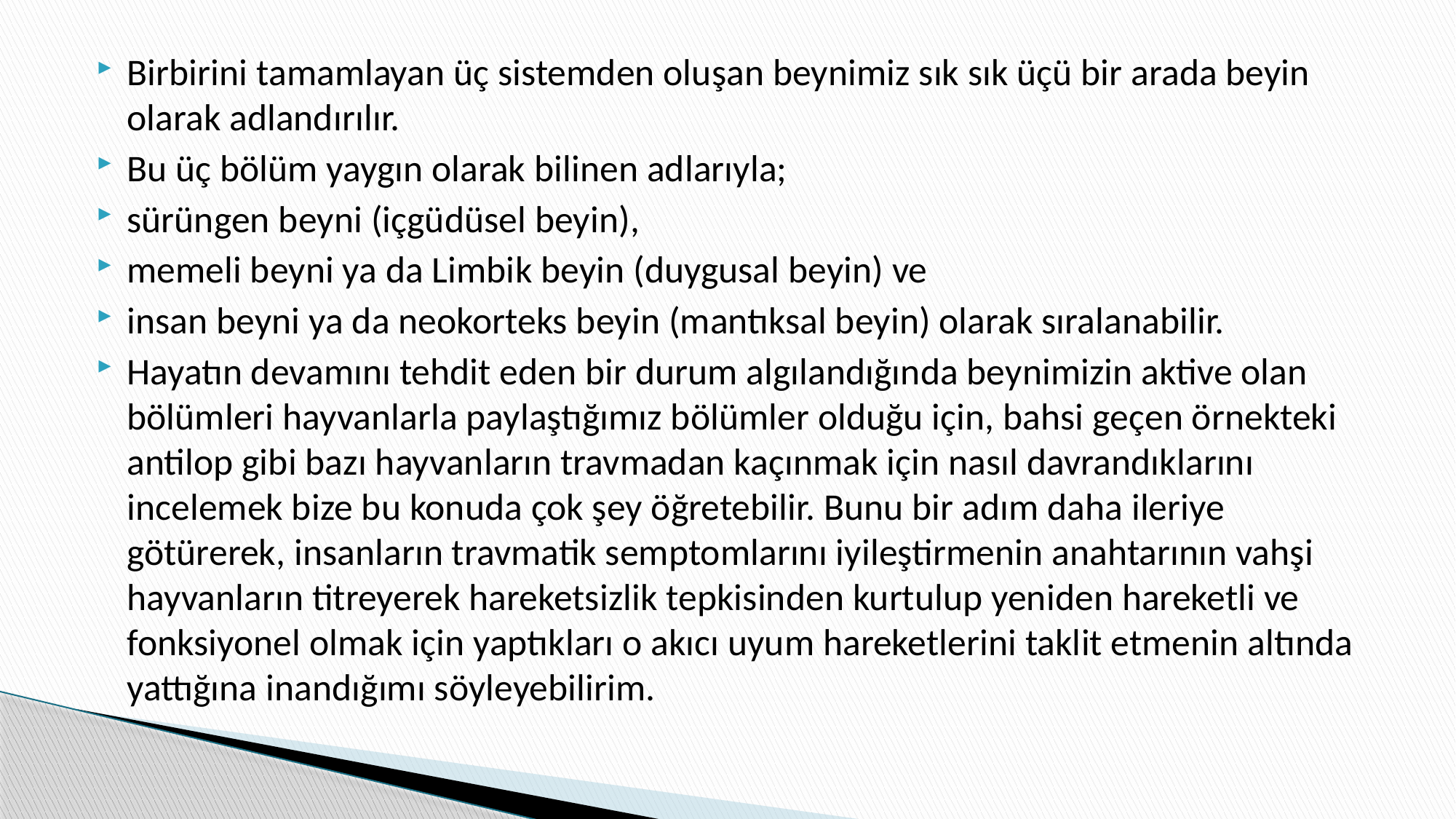

Birbirini tamamlayan üç sistemden oluşan beynimiz sık sık üçü bir arada beyin olarak adlandırılır.
Bu üç bölüm yaygın olarak bilinen adlarıyla;
sürüngen beyni (içgüdüsel beyin),
memeli beyni ya da Limbik beyin (duygusal beyin) ve
insan beyni ya da neokorteks beyin (mantıksal beyin) olarak sıralanabilir.
Hayatın devamını tehdit eden bir durum algılandığında beynimizin aktive olan bölümleri hayvanlarla paylaştığımız bölümler olduğu için, bahsi geçen örnekteki antilop gibi bazı hayvanların travmadan kaçınmak için nasıl davrandıklarını incelemek bize bu konuda çok şey öğretebilir. Bunu bir adım daha ileriye götürerek, insanların travmatik semptomlarını iyileştirmenin anahtarının vahşi hayvanların titreyerek hareketsizlik tepkisinden kurtulup yeniden hareketli ve fonksiyonel olmak için yaptıkları o akıcı uyum hareketlerini taklit etmenin altında yattığına inandığımı söyleyebilirim.